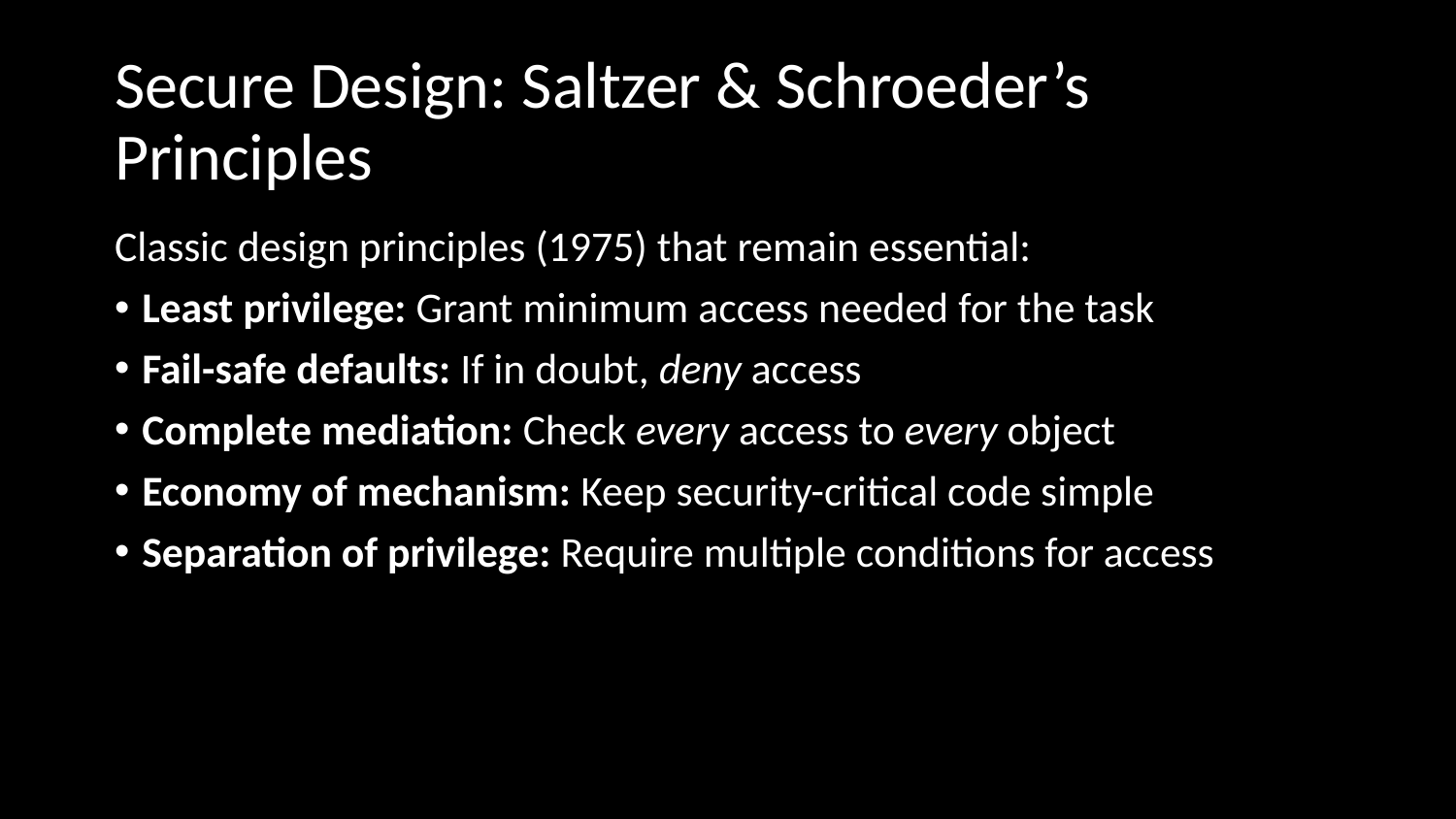

# Secure Design: Saltzer & Schroeder’s Principles
Classic design principles (1975) that remain essential:
Least privilege: Grant minimum access needed for the task
Fail-safe defaults: If in doubt, deny access
Complete mediation: Check every access to every object
Economy of mechanism: Keep security-critical code simple
Separation of privilege: Require multiple conditions for access